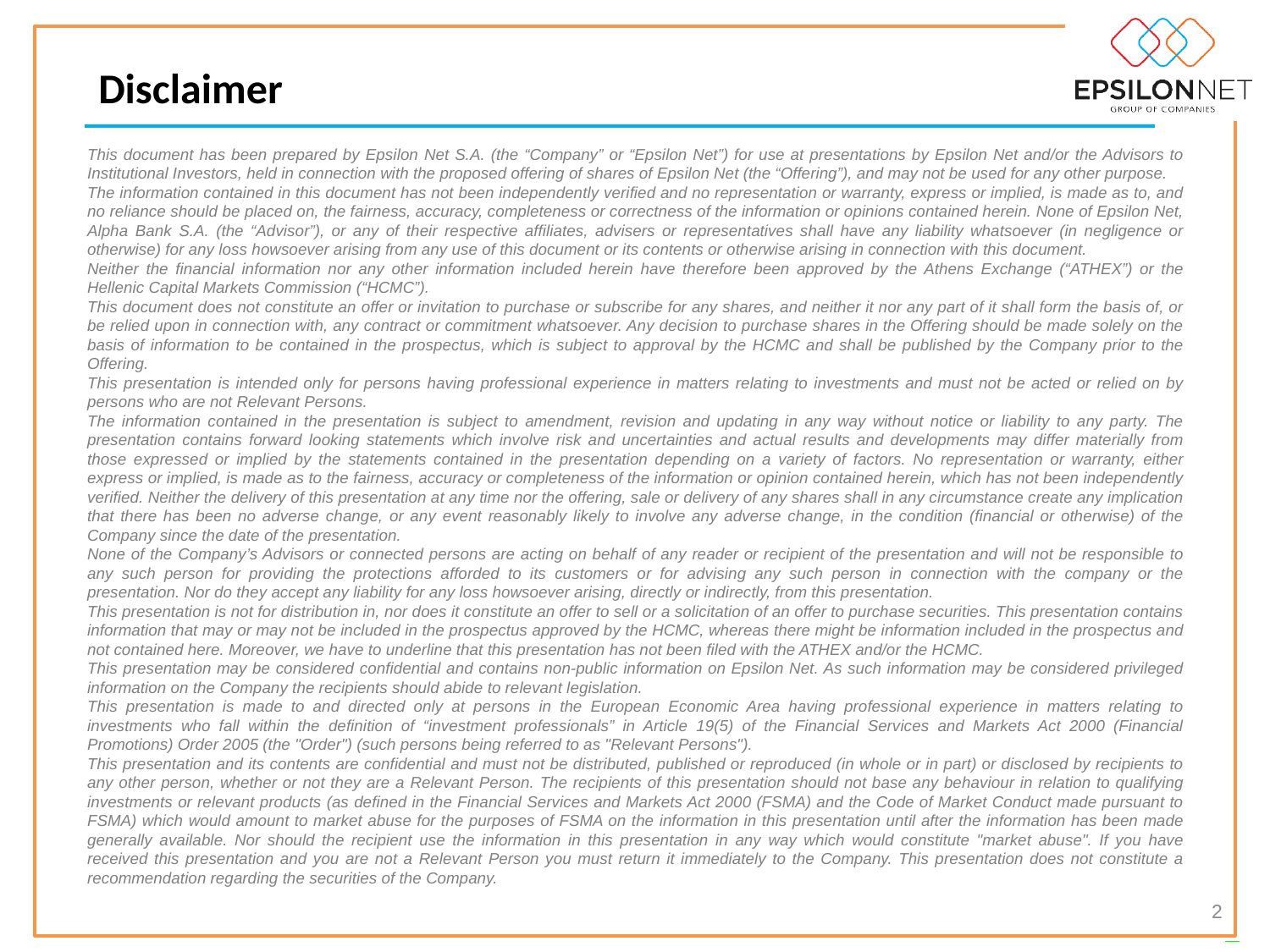

Disclaimer
This document has been prepared by Epsilon Net S.A. (the “Company” or “Epsilon Net”) for use at presentations by Epsilon Net and/or the Advisors to Institutional Investors, held in connection with the proposed offering of shares of Epsilon Net (the “Offering”), and may not be used for any other purpose.
The information contained in this document has not been independently verified and no representation or warranty, express or implied, is made as to, and no reliance should be placed on, the fairness, accuracy, completeness or correctness of the information or opinions contained herein. None of Epsilon Net, Alpha Bank S.A. (the “Advisor”), or any of their respective affiliates, advisers or representatives shall have any liability whatsoever (in negligence or otherwise) for any loss howsoever arising from any use of this document or its contents or otherwise arising in connection with this document.
Neither the financial information nor any other information included herein have therefore been approved by the Athens Exchange (“ATHEX”) or the Hellenic Capital Markets Commission (“HCMC”).
This document does not constitute an offer or invitation to purchase or subscribe for any shares, and neither it nor any part of it shall form the basis of, or be relied upon in connection with, any contract or commitment whatsoever. Any decision to purchase shares in the Offering should be made solely on the basis of information to be contained in the prospectus, which is subject to approval by the HCMC and shall be published by the Company prior to the Offering.
This presentation is intended only for persons having professional experience in matters relating to investments and must not be acted or relied on by persons who are not Relevant Persons.
The information contained in the presentation is subject to amendment, revision and updating in any way without notice or liability to any party. The presentation contains forward looking statements which involve risk and uncertainties and actual results and developments may differ materially from those expressed or implied by the statements contained in the presentation depending on a variety of factors. No representation or warranty, either express or implied, is made as to the fairness, accuracy or completeness of the information or opinion contained herein, which has not been independently verified. Neither the delivery of this presentation at any time nor the offering, sale or delivery of any shares shall in any circumstance create any implication that there has been no adverse change, or any event reasonably likely to involve any adverse change, in the condition (financial or otherwise) of the Company since the date of the presentation.
None of the Company’s Advisors or connected persons are acting on behalf of any reader or recipient of the presentation and will not be responsible to any such person for providing the protections afforded to its customers or for advising any such person in connection with the company or the presentation. Nor do they accept any liability for any loss howsoever arising, directly or indirectly, from this presentation.
This presentation is not for distribution in, nor does it constitute an offer to sell or a solicitation of an offer to purchase securities. This presentation contains information that may or may not be included in the prospectus approved by the HCMC, whereas there might be information included in the prospectus and not contained here. Moreover, we have to underline that this presentation has not been filed with the ATHEX and/or the HCMC.
This presentation may be considered confidential and contains non-public information on Epsilon Net. As such information may be considered privileged information on the Company the recipients should abide to relevant legislation.
This presentation is made to and directed only at persons in the European Economic Area having professional experience in matters relating to investments who fall within the definition of “investment professionals” in Article 19(5) of the Financial Services and Markets Act 2000 (Financial Promotions) Order 2005 (the "Order") (such persons being referred to as "Relevant Persons").
This presentation and its contents are confidential and must not be distributed, published or reproduced (in whole or in part) or disclosed by recipients to any other person, whether or not they are a Relevant Person. The recipients of this presentation should not base any behaviour in relation to qualifying investments or relevant products (as defined in the Financial Services and Markets Act 2000 (FSMA) and the Code of Market Conduct made pursuant to FSMA) which would amount to market abuse for the purposes of FSMA on the information in this presentation until after the information has been made generally available. Nor should the recipient use the information in this presentation in any way which would constitute "market abuse". If you have received this presentation and you are not a Relevant Person you must return it immediately to the Company. This presentation does not constitute a recommendation regarding the securities of the Company.
2